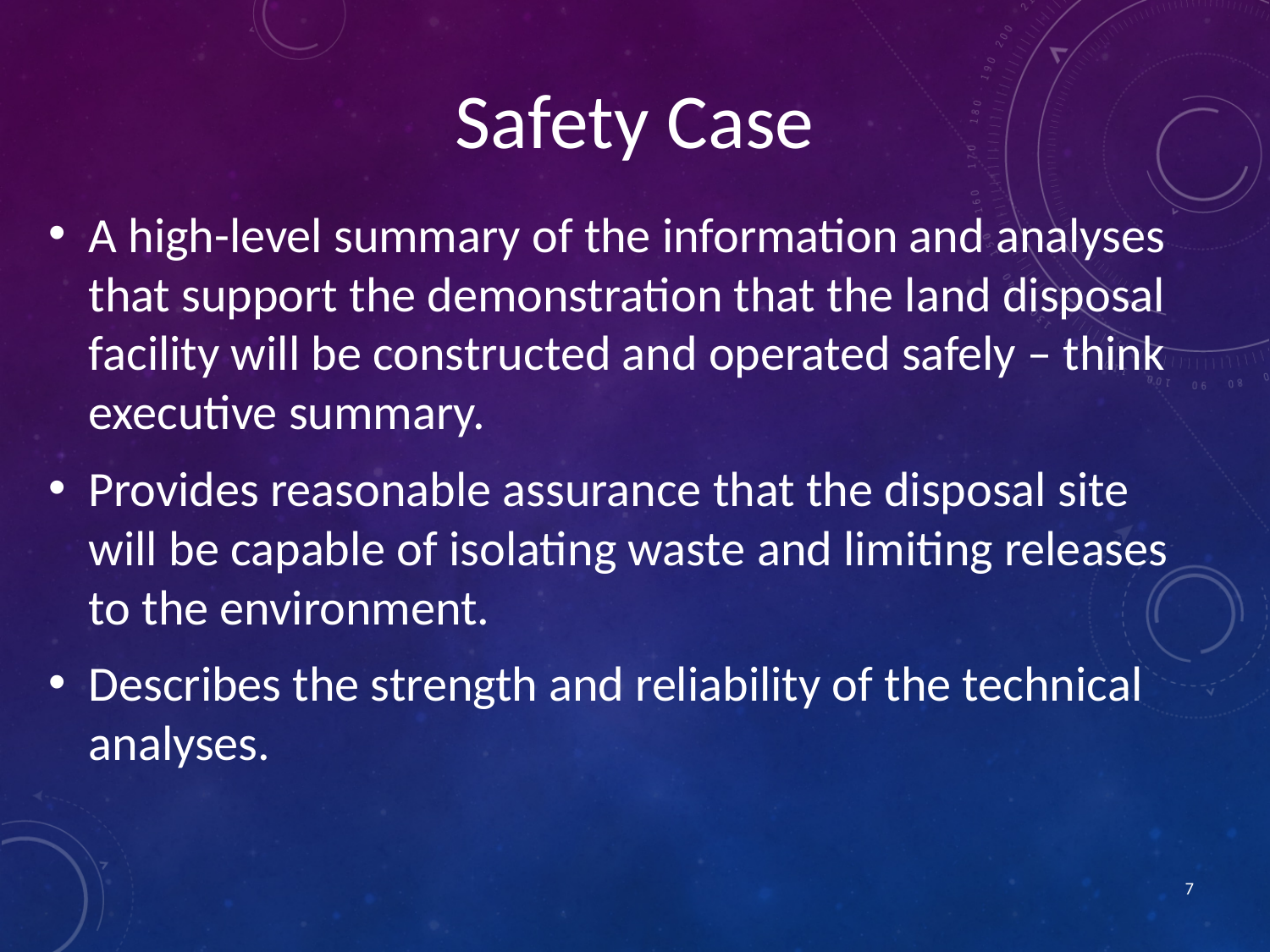

Safety Case
A high-level summary of the information and analyses that support the demonstration that the land disposal facility will be constructed and operated safely – think executive summary.
Provides reasonable assurance that the disposal site will be capable of isolating waste and limiting releases to the environment.
Describes the strength and reliability of the technical analyses.

7